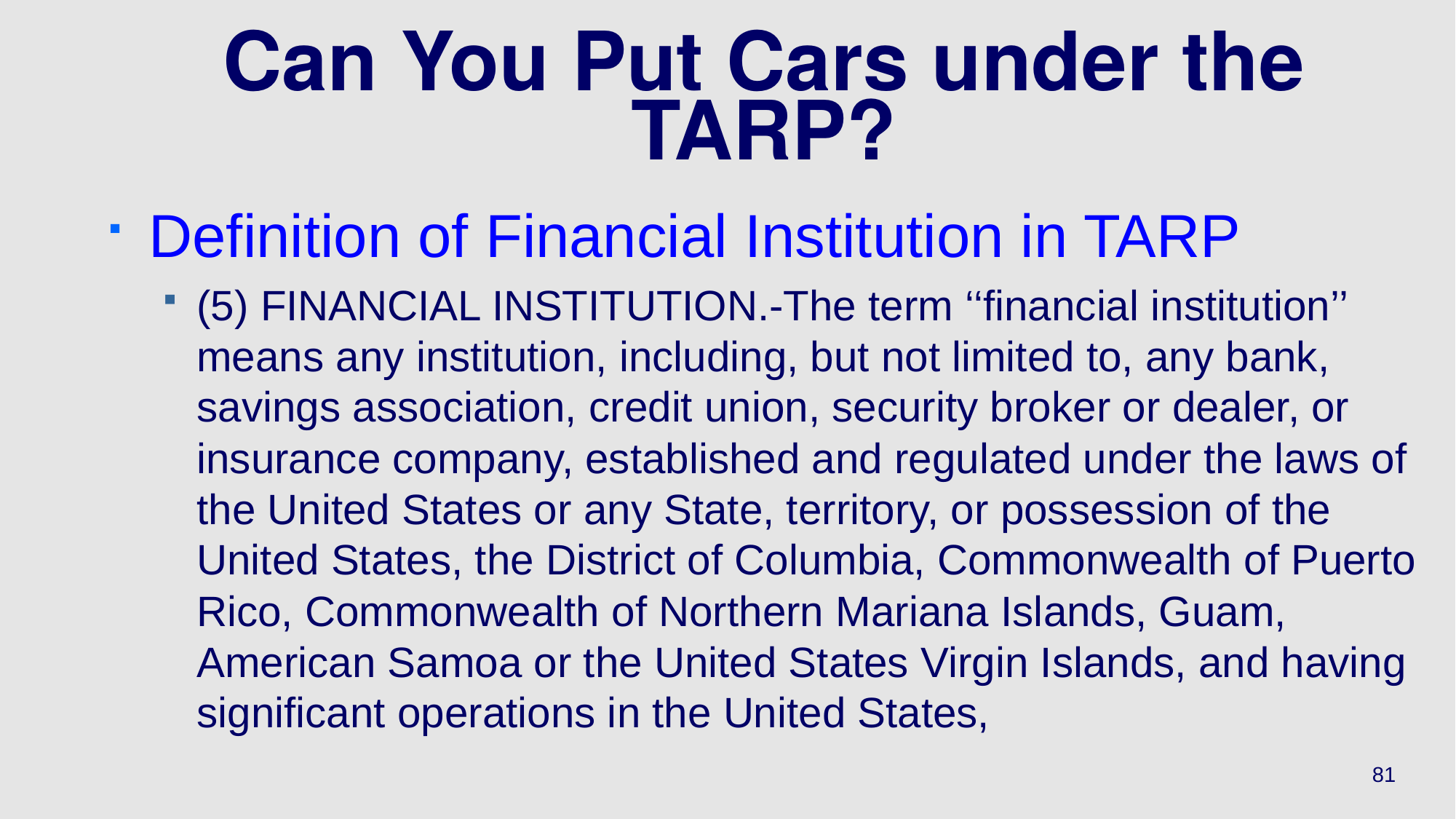

# Can You Put Cars under the TARP?
Definition of Financial Institution in TARP
(5) FINANCIAL INSTITUTION.-The term ‘‘financial institution’’ means any institution, including, but not limited to, any bank, savings association, credit union, security broker or dealer, or insurance company, established and regulated under the laws of the United States or any State, territory, or possession of the United States, the District of Columbia, Commonwealth of Puerto Rico, Commonwealth of Northern Mariana Islands, Guam, American Samoa or the United States Virgin Islands, and having significant operations in the United States,
81